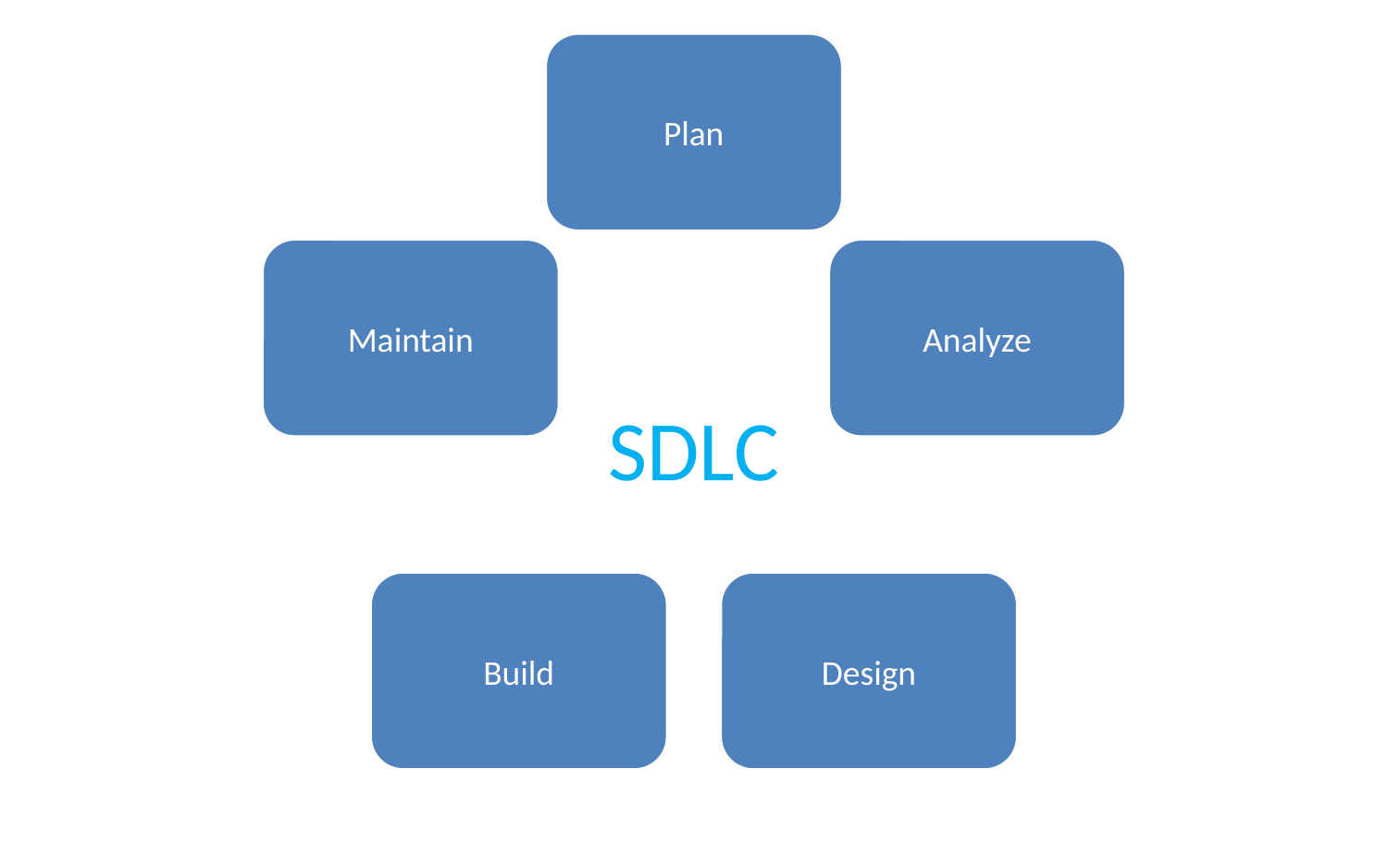

Plan
Analyze
Design
Build
Maintain
# SDLC